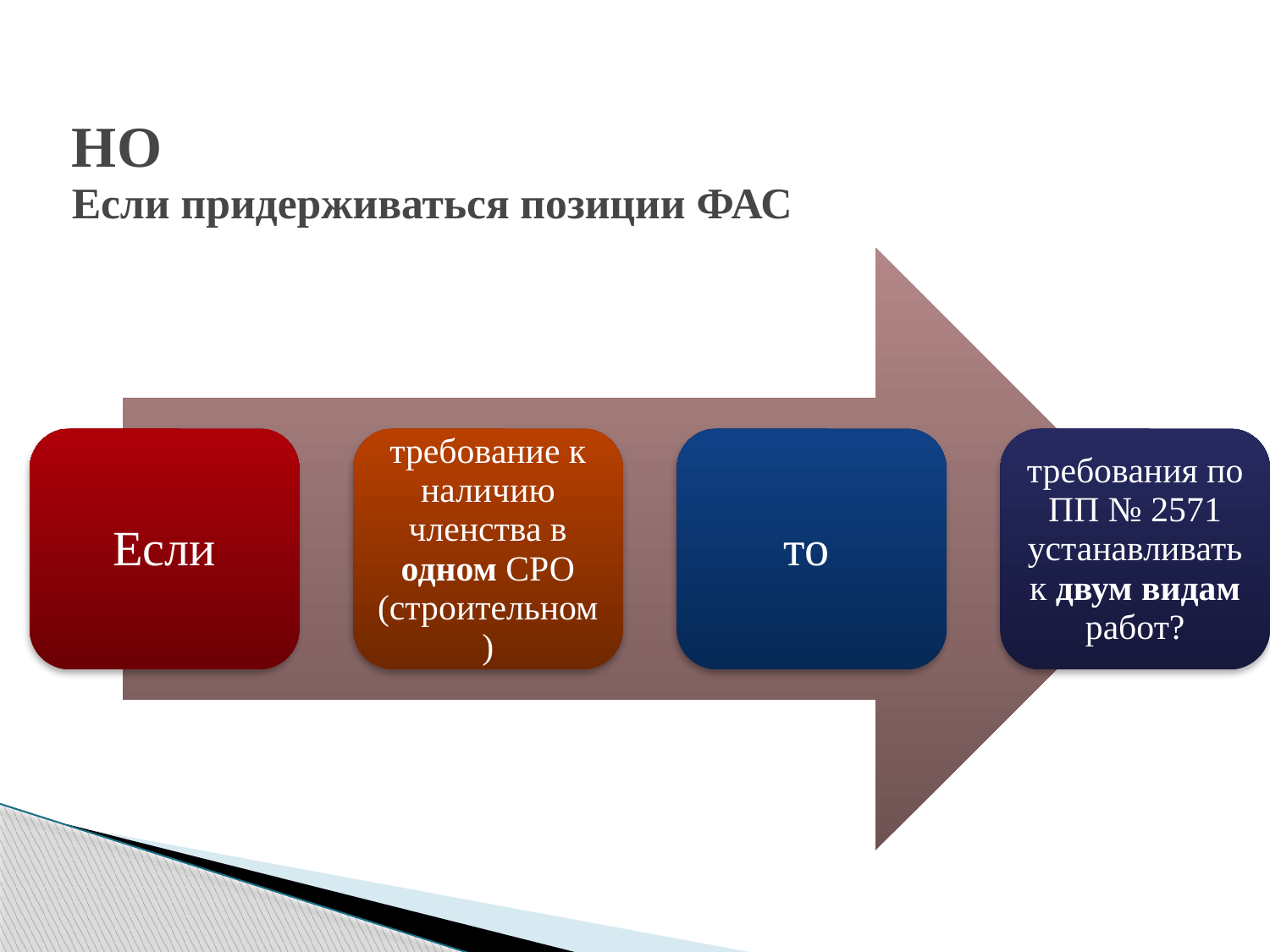

# НО Если придерживаться позиции ФАС
требование к наличию членства в одном СРО (строительном)
то
требования по ПП № 2571 устанавливать к двум видам работ?
Если